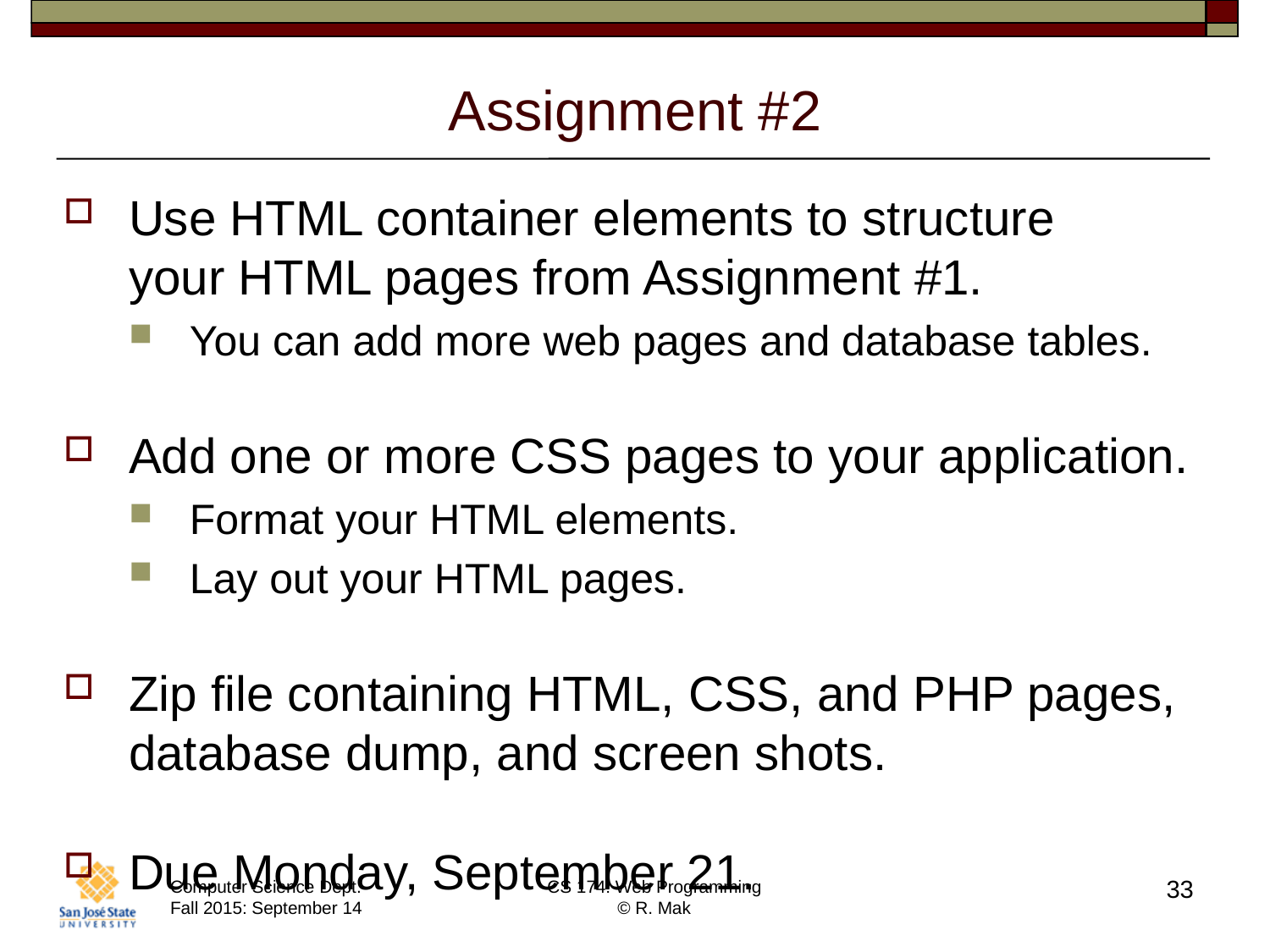

# Assignment #2
Use HTML container elements to structure
your HTML pages from Assignment #1.
You can add more web pages and database tables.

Add one or more CSS pages to your application.
Format your HTML elements.
Lay out your HTML pages.

Zip file containing HTML, CSS, and PHP pages,
database dump, and screen shots.

Due Monday, September 21.

33